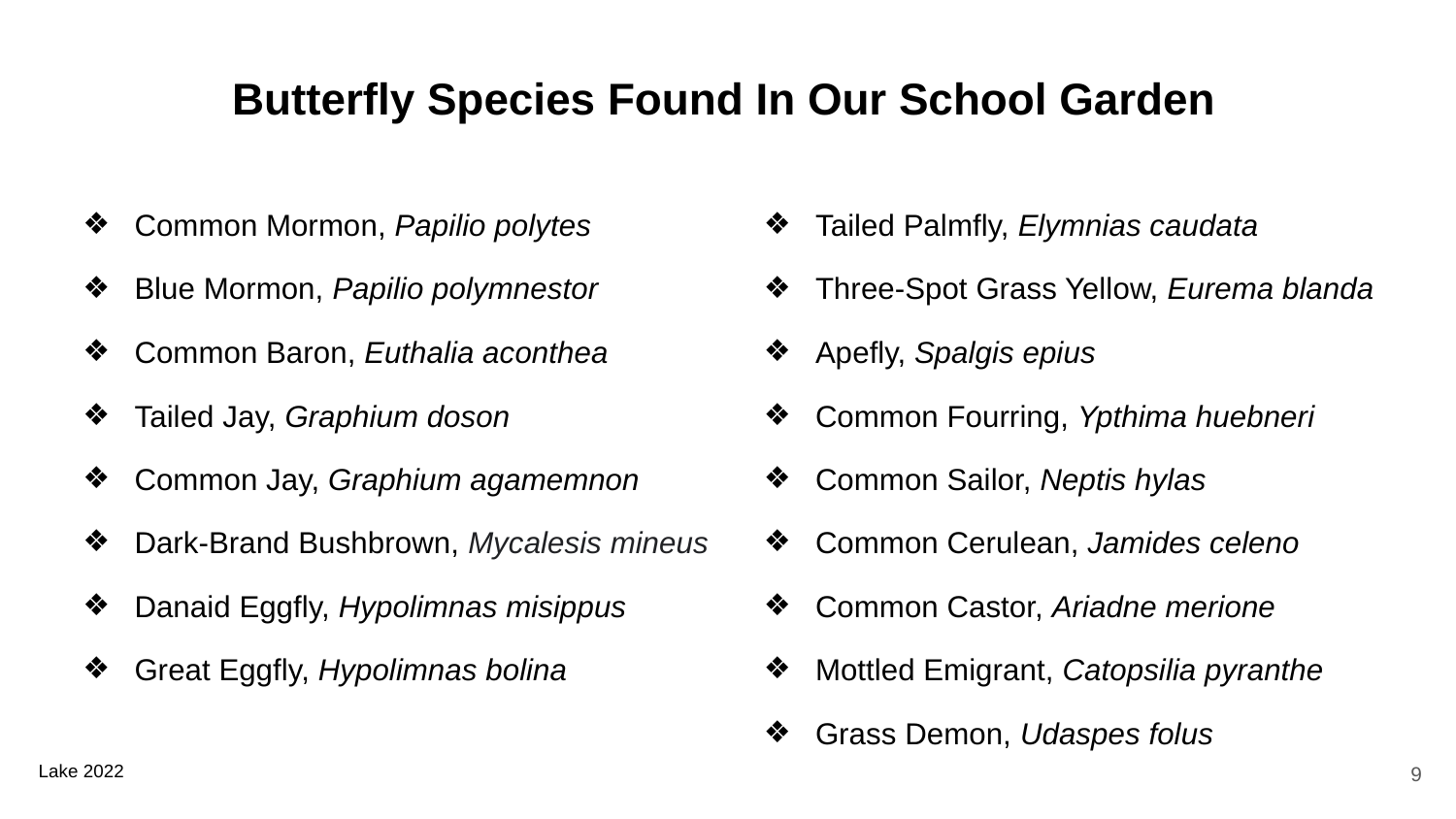

Butterfly Species Found In Our School Garden

Common Mormon, Papilio polytes
Blue Mormon, Papilio polymnestor
Common Baron, Euthalia aconthea
Tailed Jay, Graphium doson
Common Jay, Graphium agamemnon
Dark-Brand Bushbrown, Mycalesis mineus
Danaid Eggfly, Hypolimnas misippus
Great Eggfly, Hypolimnas bolina

Tailed Palmfly, Elymnias caudata
Three-Spot Grass Yellow, Eurema blanda
Apefly, Spalgis epius
Common Fourring, Ypthima huebneri
Common Sailor, Neptis hylas
Common Cerulean, Jamides celeno
Common Castor, Ariadne merione
Mottled Emigrant, Catopsilia pyranthe
Grass Demon, Udaspes folus

9